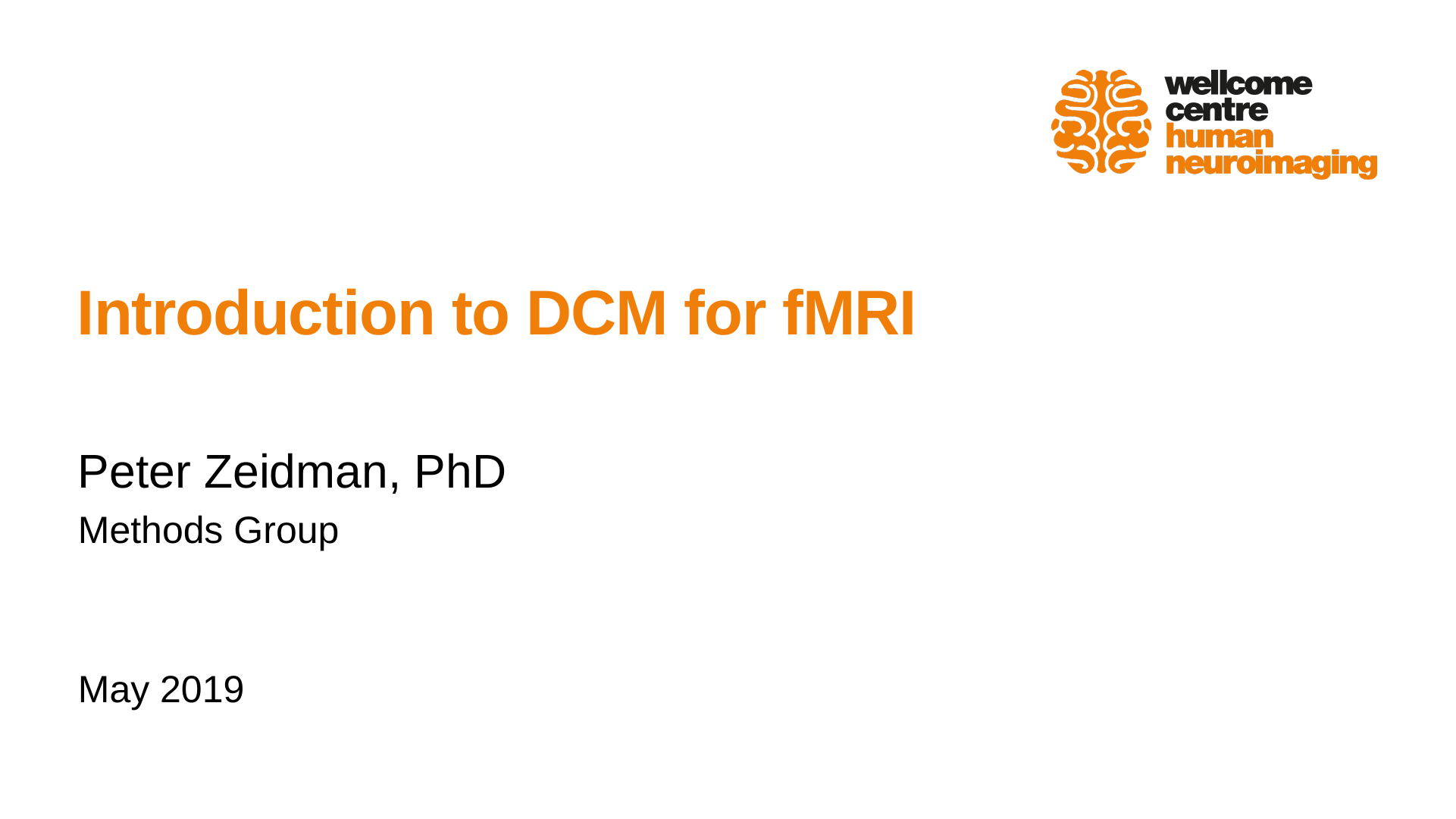

# Introduction to DCM for fMRI
Peter Zeidman, PhD
Methods Group

May 2019